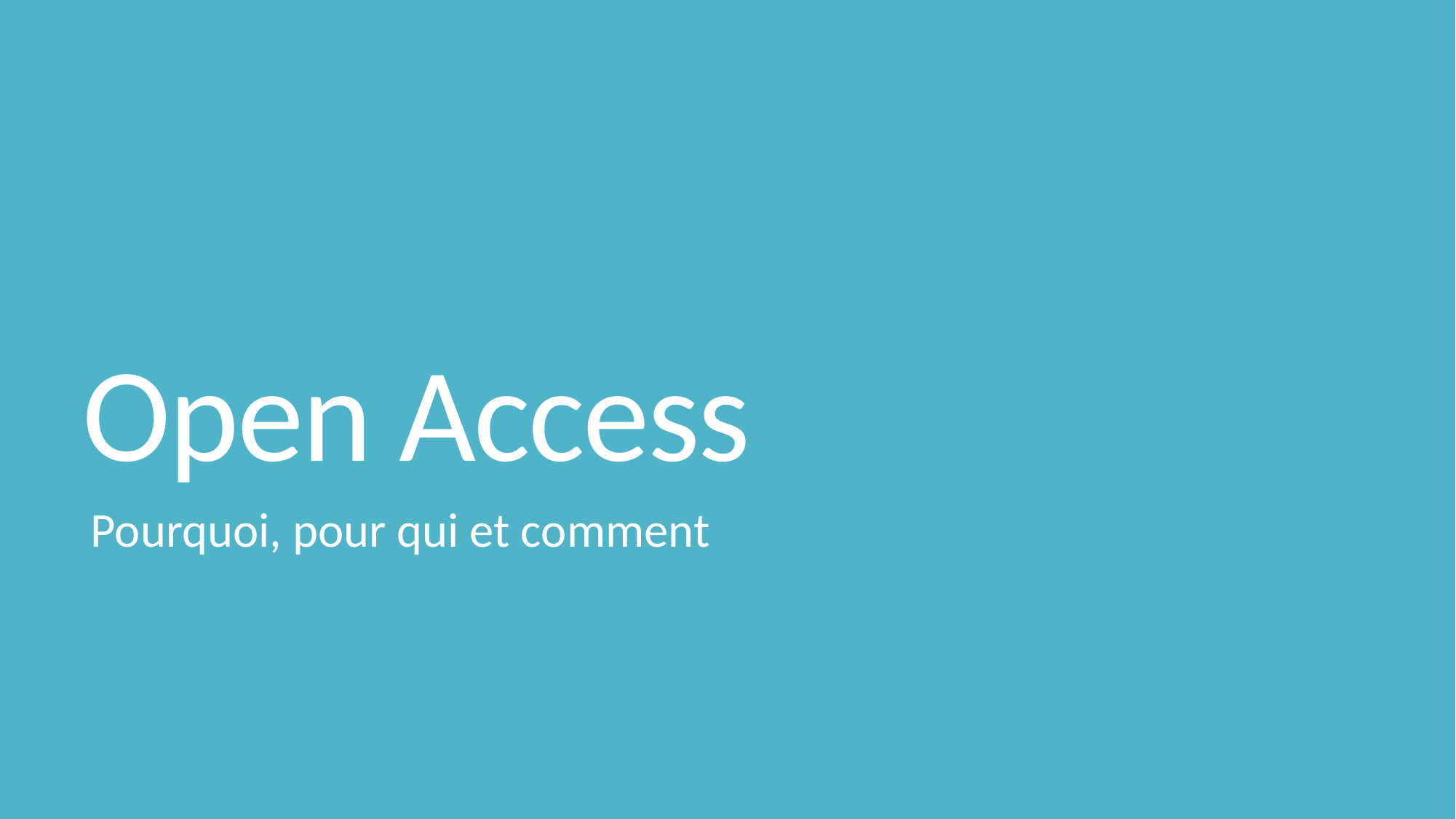

# Open Access
Pourquoi, pour qui et comment